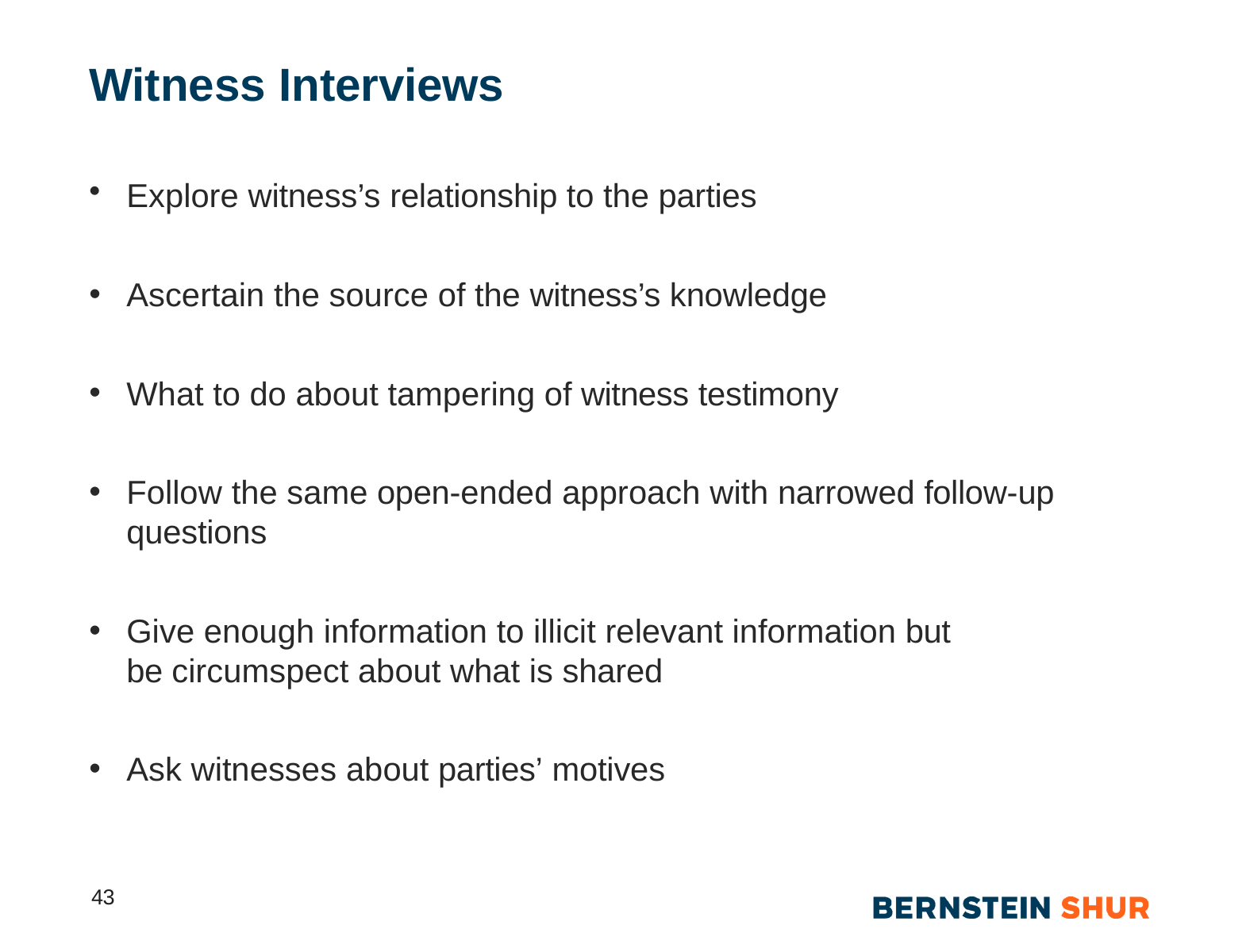

# Witness Interviews
Explore witness’s relationship to the parties

Ascertain the source of the witness’s knowledge

What to do about tampering of witness testimony

Follow the same open-ended approach with narrowed follow-up questions

Give enough information to illicit relevant information but be circumspect about what is shared

Ask witnesses about parties’ motives
43